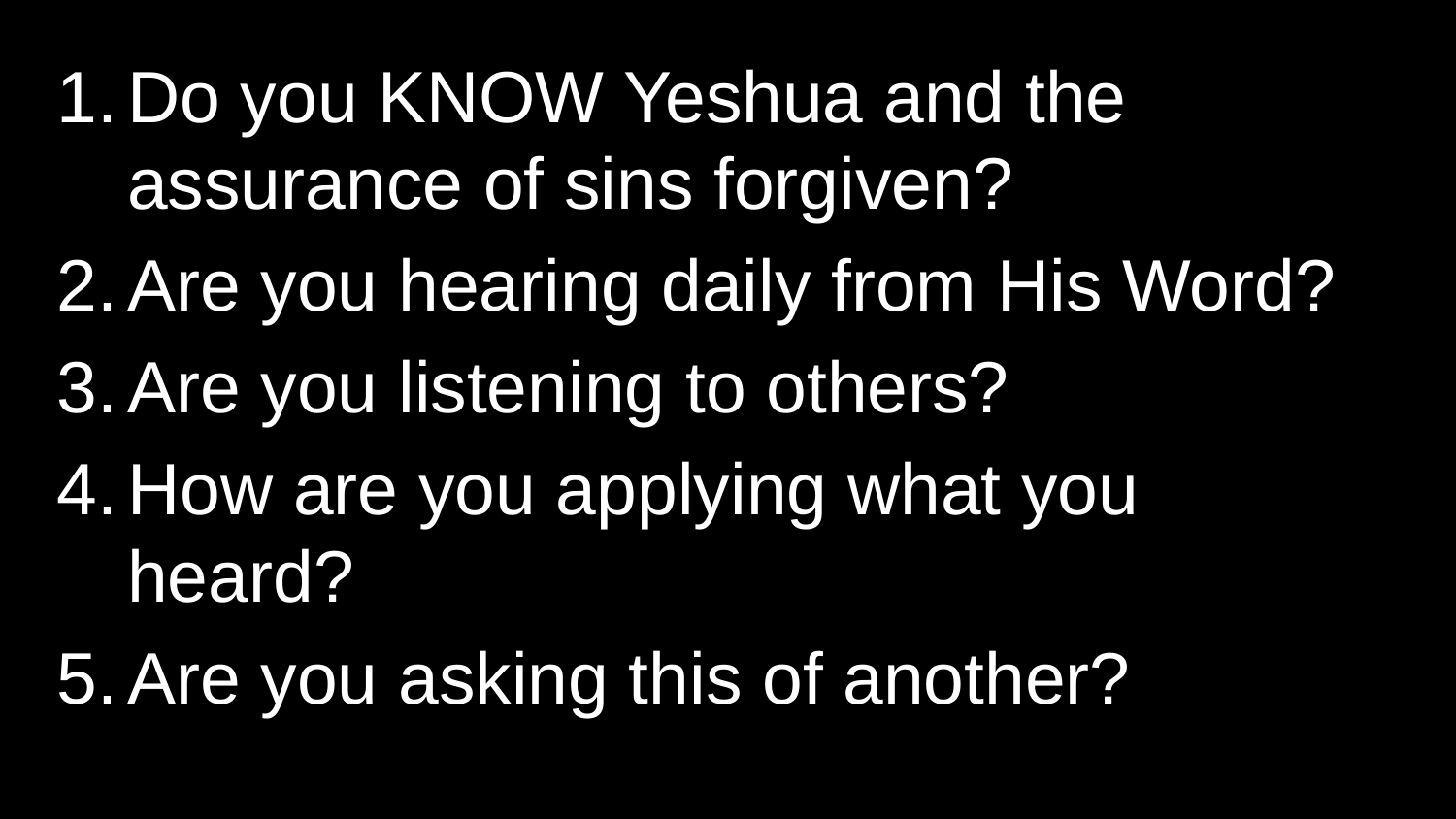

Do you KNOW Yeshua and the assurance of sins forgiven?
Are you hearing daily from His Word?
Are you listening to others?
How are you applying what you heard?
Are you asking this of another?